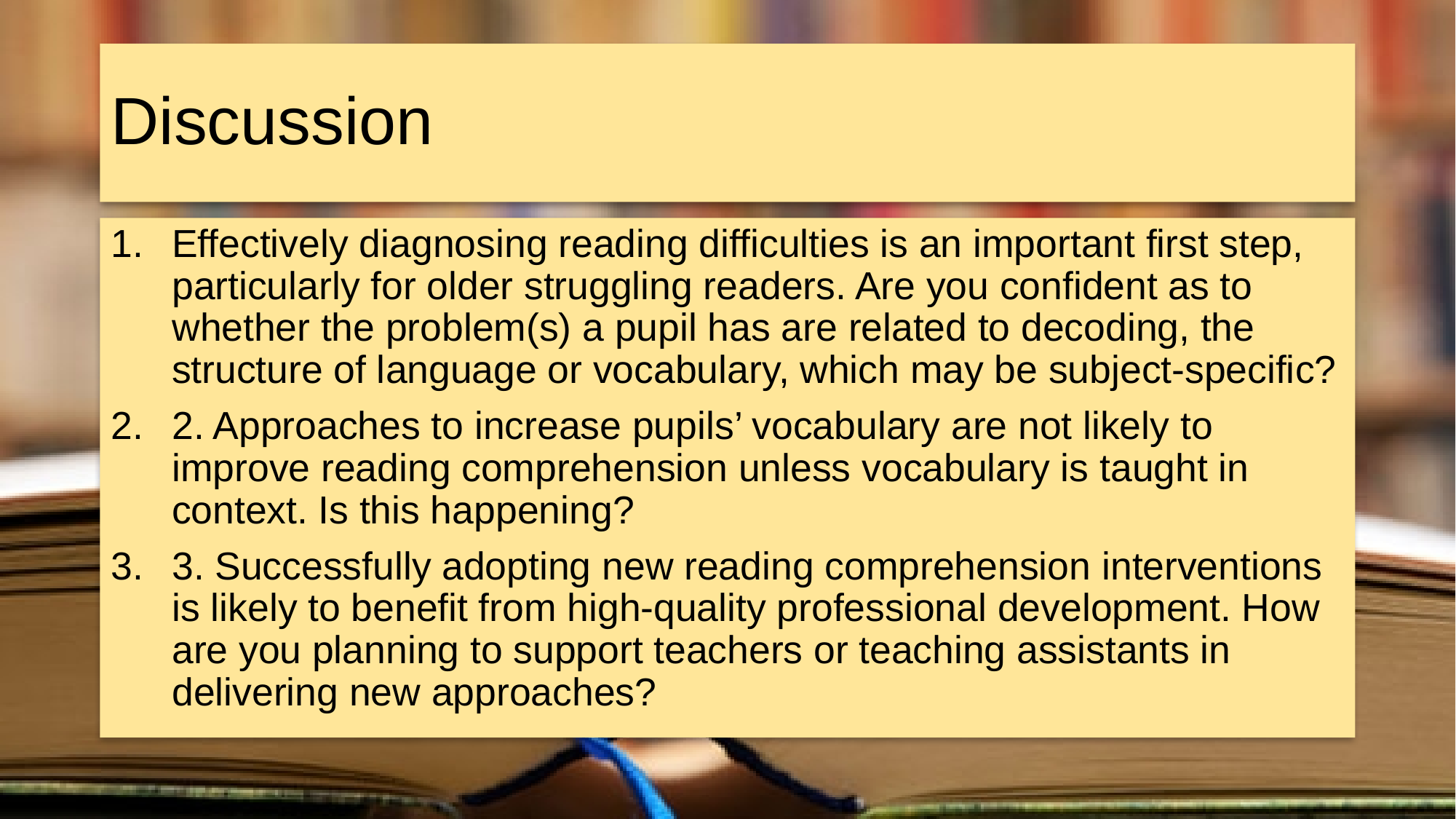

# Discussion
Effectively diagnosing reading difficulties is an important first step, particularly for older struggling readers. Are you confident as to whether the problem(s) a pupil has are related to decoding, the structure of language or vocabulary, which may be subject-specific?
2. Approaches to increase pupils’ vocabulary are not likely to improve reading comprehension unless vocabulary is taught in context. Is this happening?
3. Successfully adopting new reading comprehension interventions is likely to benefit from high-quality professional development. How are you planning to support teachers or teaching assistants in delivering new approaches?